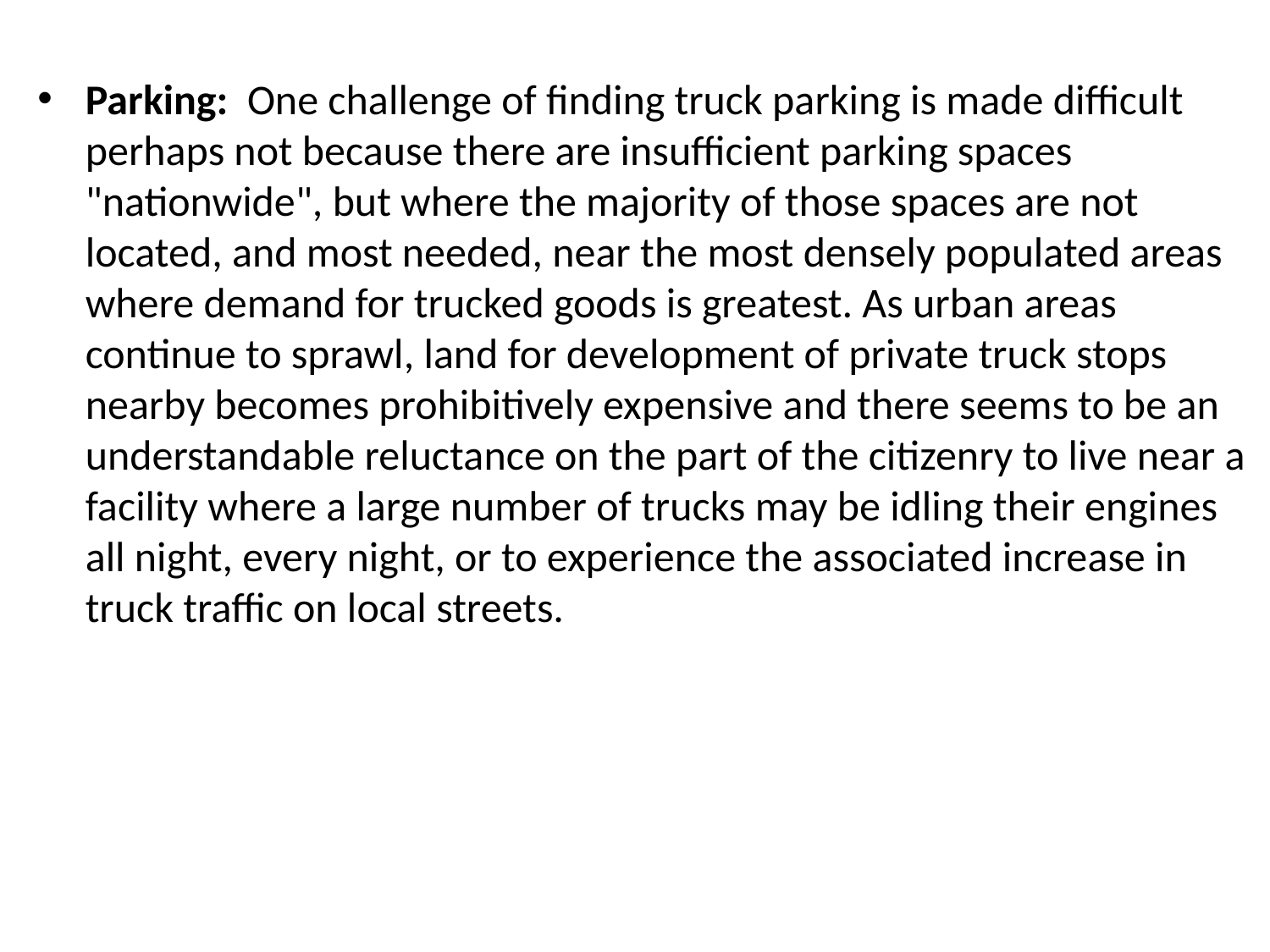

Parking:  One challenge of finding truck parking is made difficult perhaps not because there are insufficient parking spaces "nationwide", but where the majority of those spaces are not located, and most needed, near the most densely populated areas where demand for trucked goods is greatest. As urban areas continue to sprawl, land for development of private truck stops nearby becomes prohibitively expensive and there seems to be an understandable reluctance on the part of the citizenry to live near a facility where a large number of trucks may be idling their engines all night, every night, or to experience the associated increase in truck traffic on local streets.